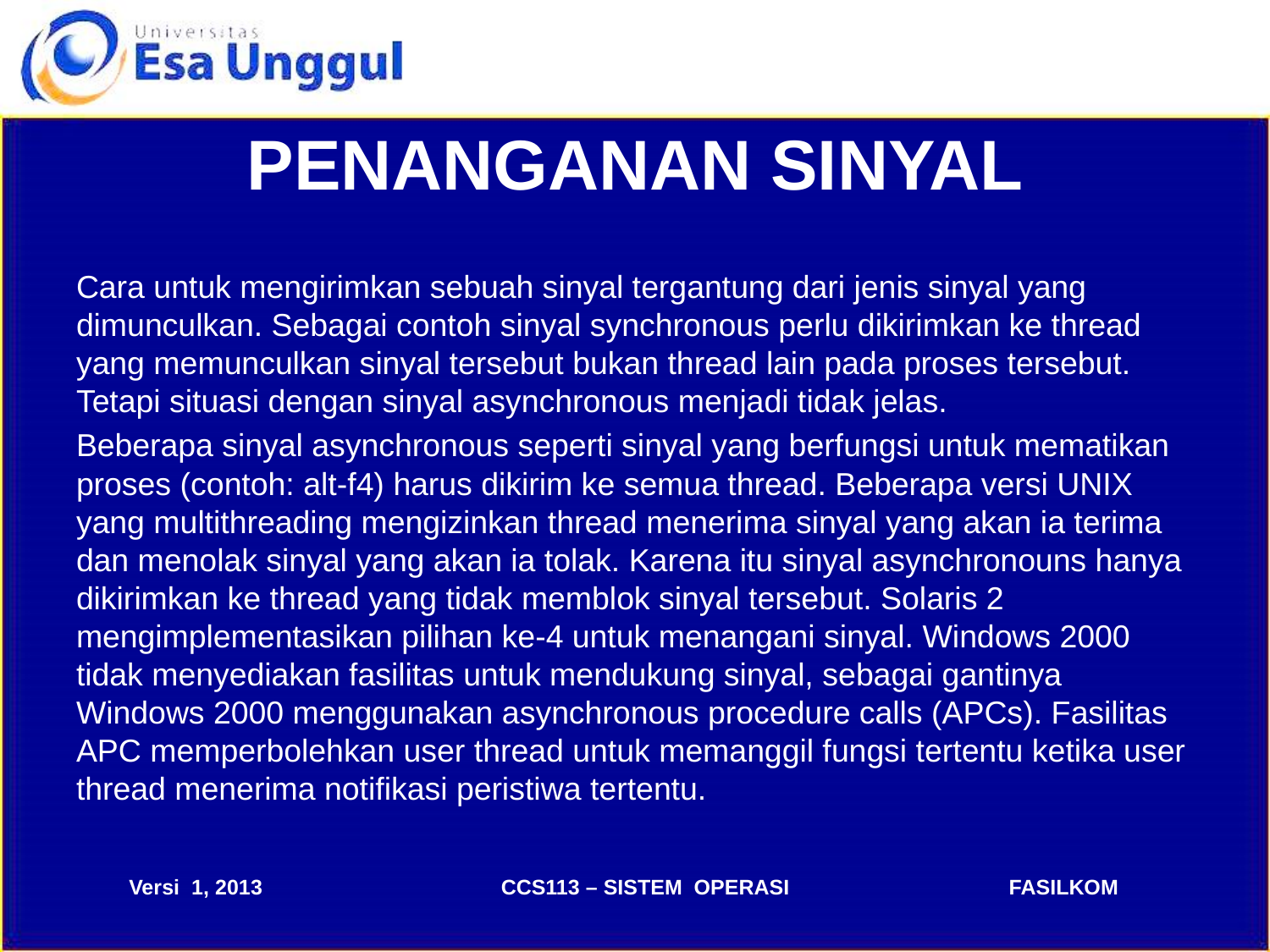

# PENANGANAN SINYAL
Cara untuk mengirimkan sebuah sinyal tergantung dari jenis sinyal yang dimunculkan. Sebagai contoh sinyal synchronous perlu dikirimkan ke thread yang memunculkan sinyal tersebut bukan thread lain pada proses tersebut. Tetapi situasi dengan sinyal asynchronous menjadi tidak jelas.
Beberapa sinyal asynchronous seperti sinyal yang berfungsi untuk mematikan proses (contoh: alt-f4) harus dikirim ke semua thread. Beberapa versi UNIX yang multithreading mengizinkan thread menerima sinyal yang akan ia terima dan menolak sinyal yang akan ia tolak. Karena itu sinyal asynchronouns hanya dikirimkan ke thread yang tidak memblok sinyal tersebut. Solaris 2 mengimplementasikan pilihan ke-4 untuk menangani sinyal. Windows 2000 tidak menyediakan fasilitas untuk mendukung sinyal, sebagai gantinya Windows 2000 menggunakan asynchronous procedure calls (APCs). Fasilitas APC memperbolehkan user thread untuk memanggil fungsi tertentu ketika user thread menerima notifikasi peristiwa tertentu.